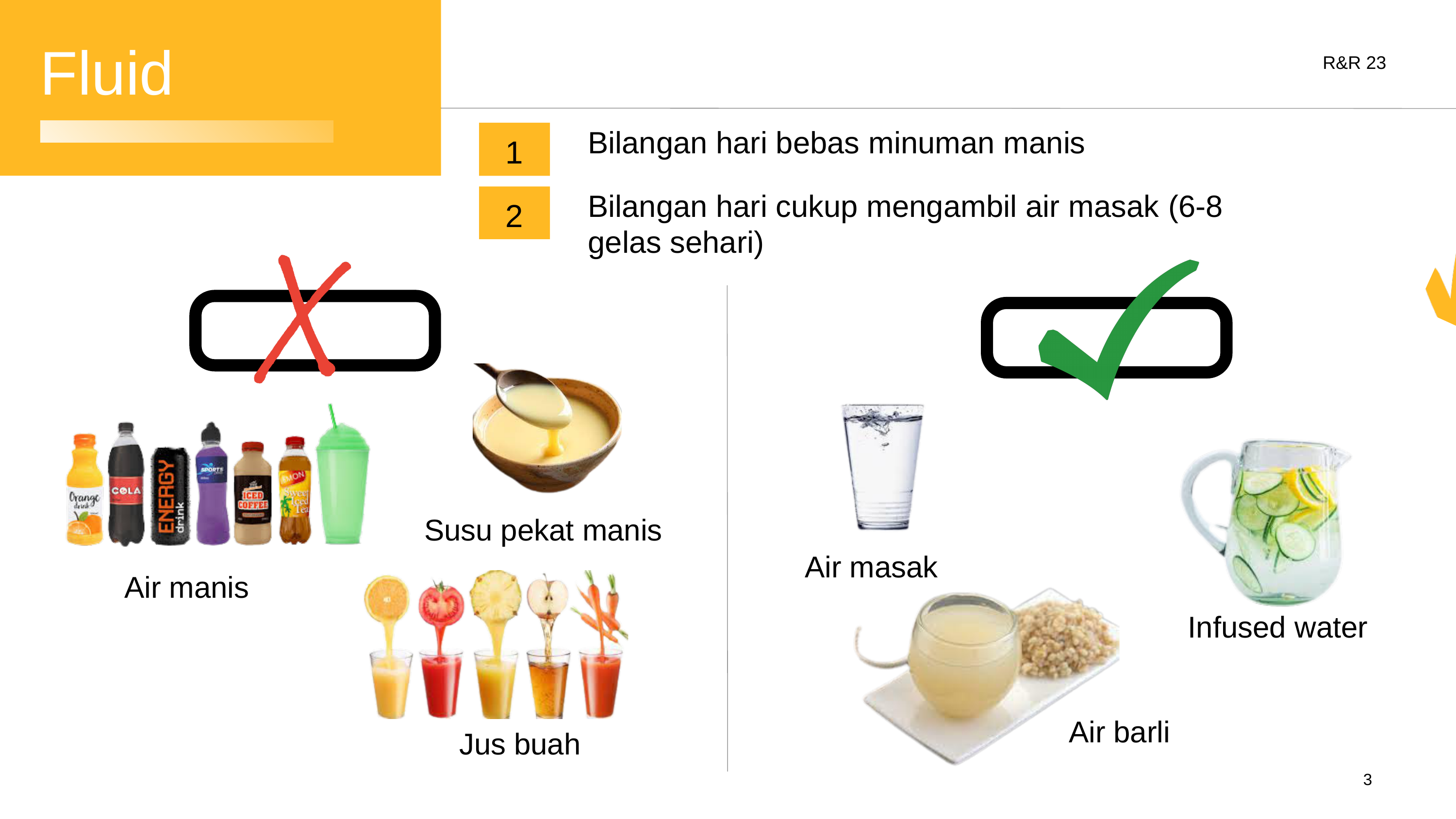

Fluid
R&R 23

1
Bilangan hari bebas minuman manis

2
Bilangan hari cukup mengambil air masak (6-8 gelas sehari)

Susu pekat manis

Air masak

Air manis
Infused water
Air barli
Jus buah

3